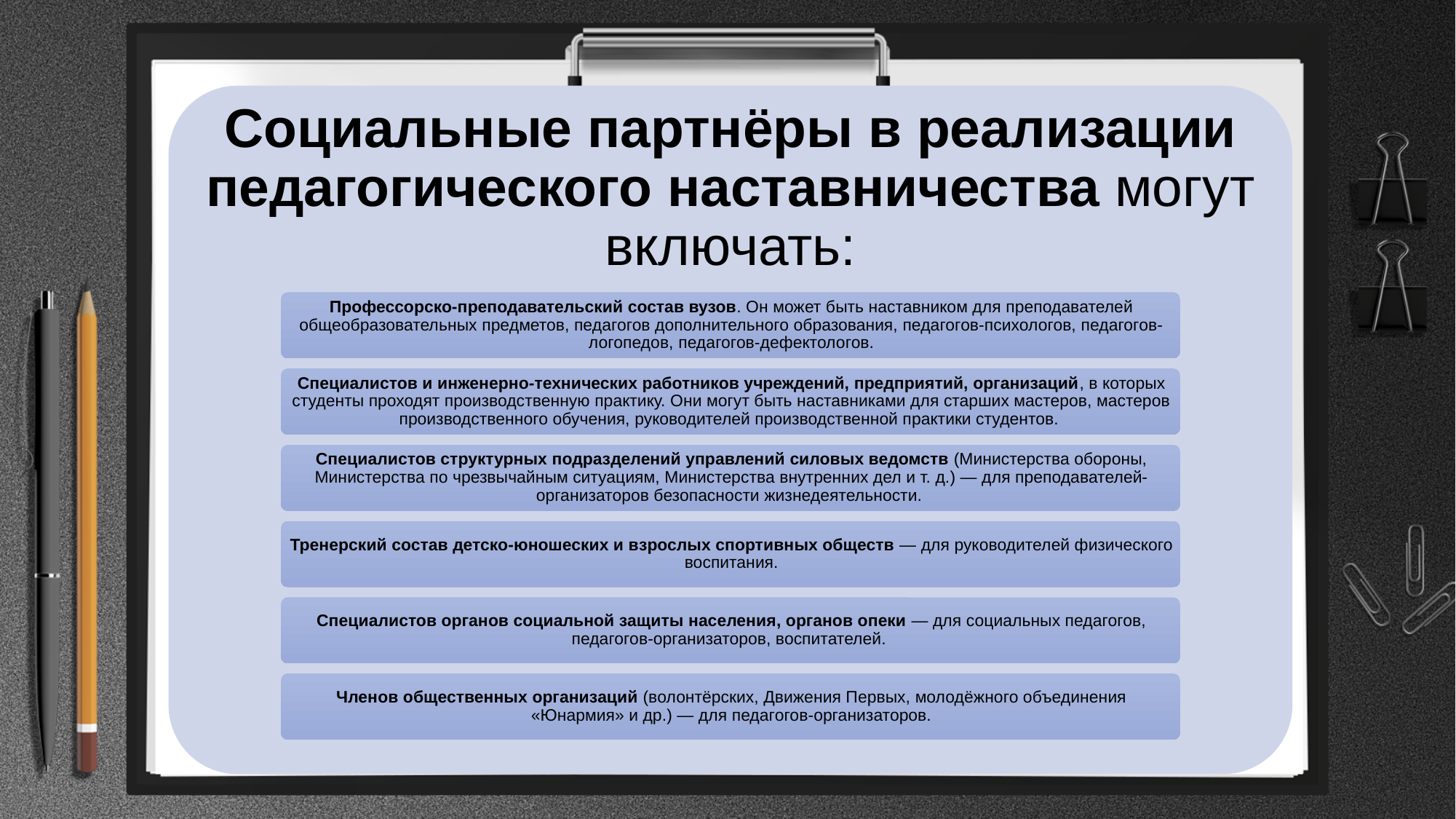

Социальные партнёры в реализации педагогического наставничества могут включать:
Профессорско-преподавательский состав вузов. Он может быть наставником для преподавателей общеобразовательных предметов, педагогов дополнительного образования, педагогов-психологов, педагогов-логопедов, педагогов-дефектологов.
Специалистов и инженерно-технических работников учреждений, предприятий, организаций, в которых студенты проходят производственную практику. Они могут быть наставниками для старших мастеров, мастеров производственного обучения, руководителей производственной практики студентов.
Специалистов структурных подразделений управлений силовых ведомств (Министерства обороны, Министерства по чрезвычайным ситуациям, Министерства внутренних дел и т. д.) — для преподавателей-организаторов безопасности жизнедеятельности.
Тренерский состав детско-юношеских и взрослых спортивных обществ — для руководителей физического воспитания.
Специалистов органов социальной защиты населения, органов опеки — для социальных педагогов, педагогов-организаторов, воспитателей.
Членов общественных организаций (волонтёрских, Движения Первых, молодёжного объединения «Юнармия» и др.) — для педагогов-организаторов.